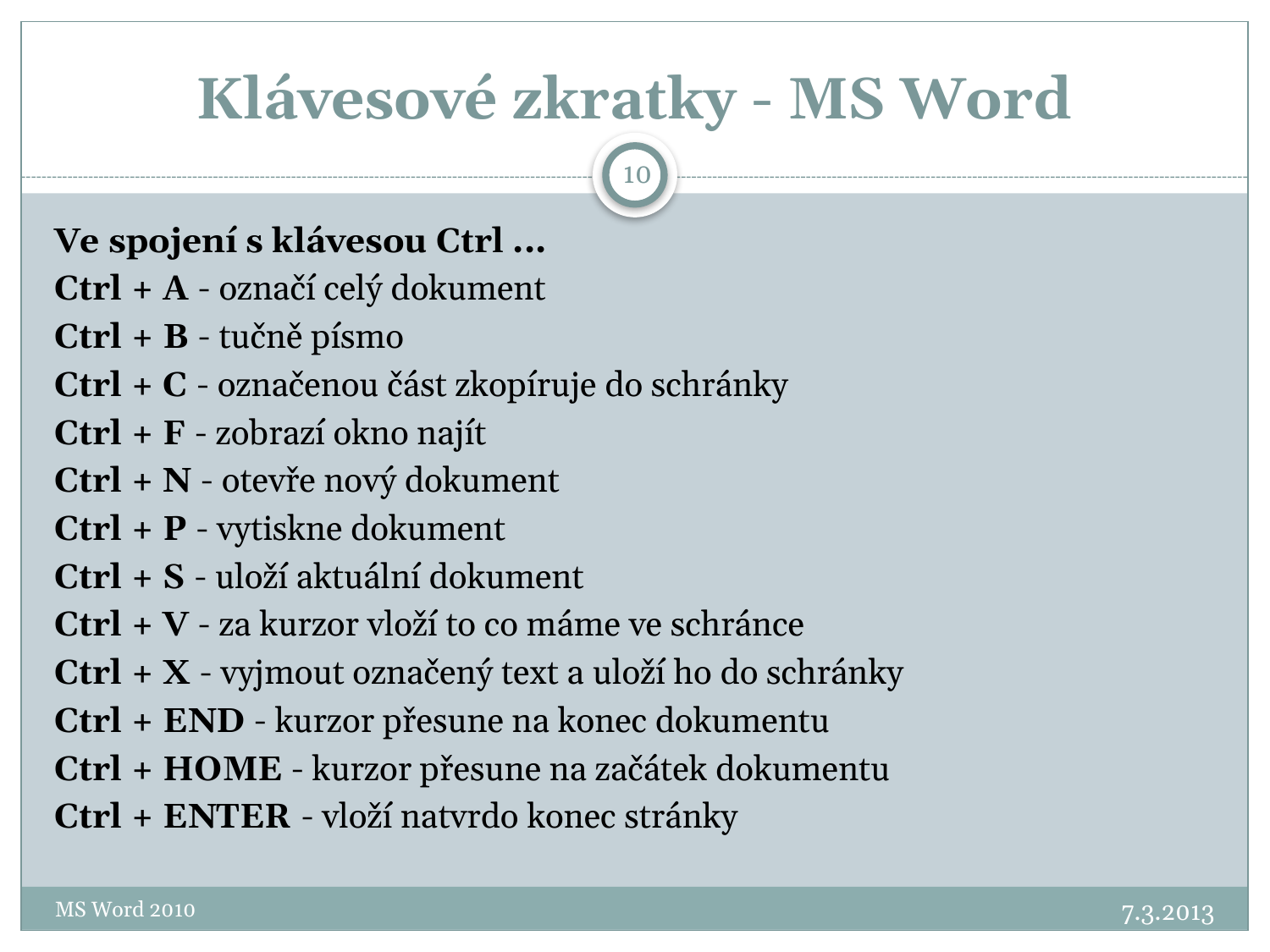

# Klávesové zkratky - MS Word
10
Ve spojení s klávesou Ctrl ...
Ctrl + A - označí celý dokument
Ctrl + B - tučně písmo
Ctrl + C - označenou část zkopíruje do schránky
Ctrl + F - zobrazí okno najít
Ctrl + N - otevře nový dokument
Ctrl + P - vytiskne dokument
Ctrl + S - uloží aktuální dokument
Ctrl + V - za kurzor vloží to co máme ve schránce
Ctrl + X - vyjmout označený text a uloží ho do schránky
Ctrl + END - kurzor přesune na konec dokumentu
Ctrl + HOME - kurzor přesune na začátek dokumentu
Ctrl + ENTER - vloží natvrdo konec stránky
7.3.2013
MS Word 2010